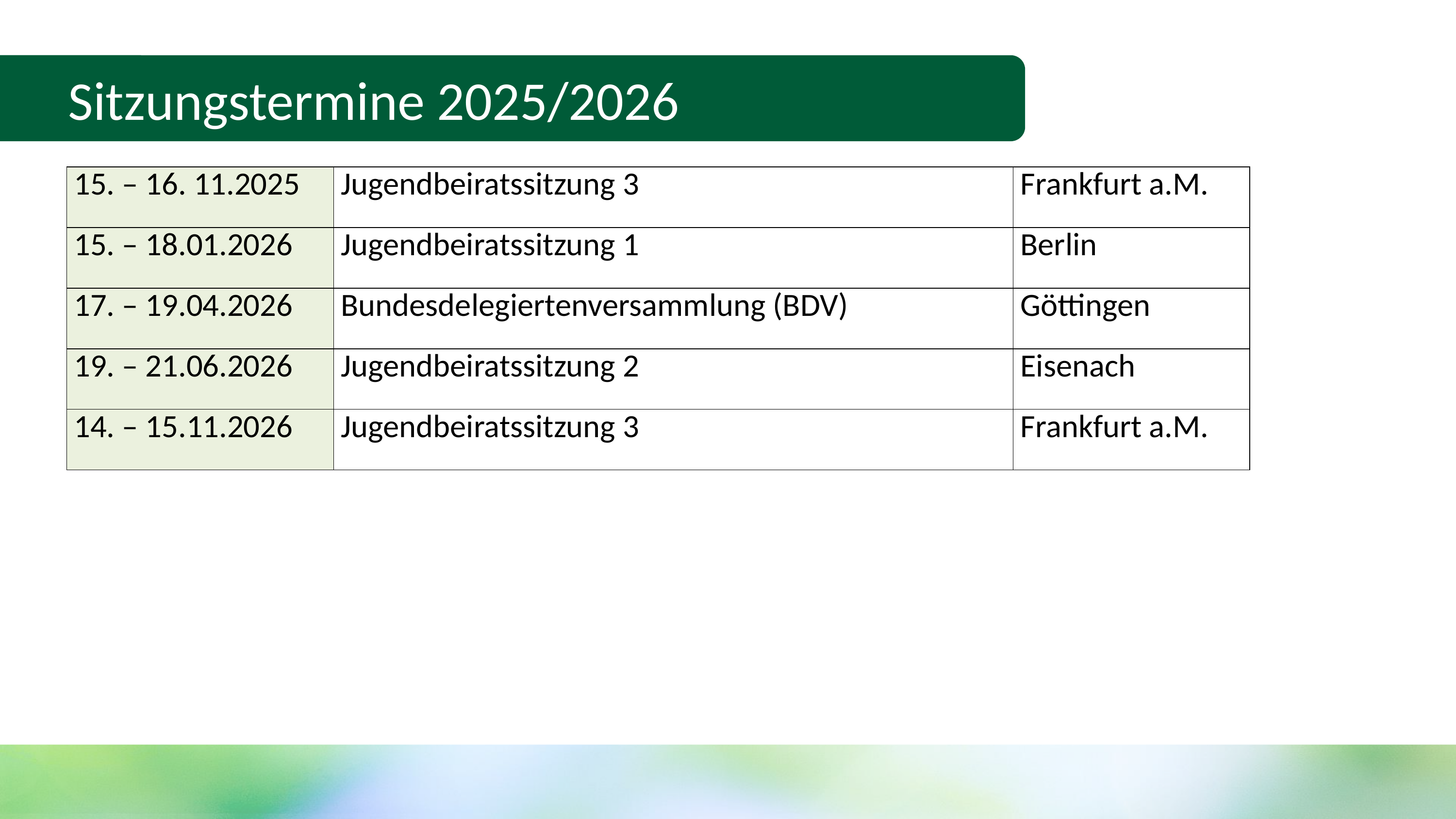

Sitzungstermine 2025/2026

| 15. – 16. 11.2025 | Jugendbeiratssitzung 3 | Frankfurt a.M. |
| --- | --- | --- |
| 15. – 18.01.2026 | Jugendbeiratssitzung 1 | Berlin |
| 17. – 19.04.2026 | Bundesdelegiertenversammlung (BDV) | Göttingen |
| 19. – 21.06.2026 | Jugendbeiratssitzung 2 | Eisenach |
| 14. – 15.11.2026 | Jugendbeiratssitzung 3 | Frankfurt a.M. |